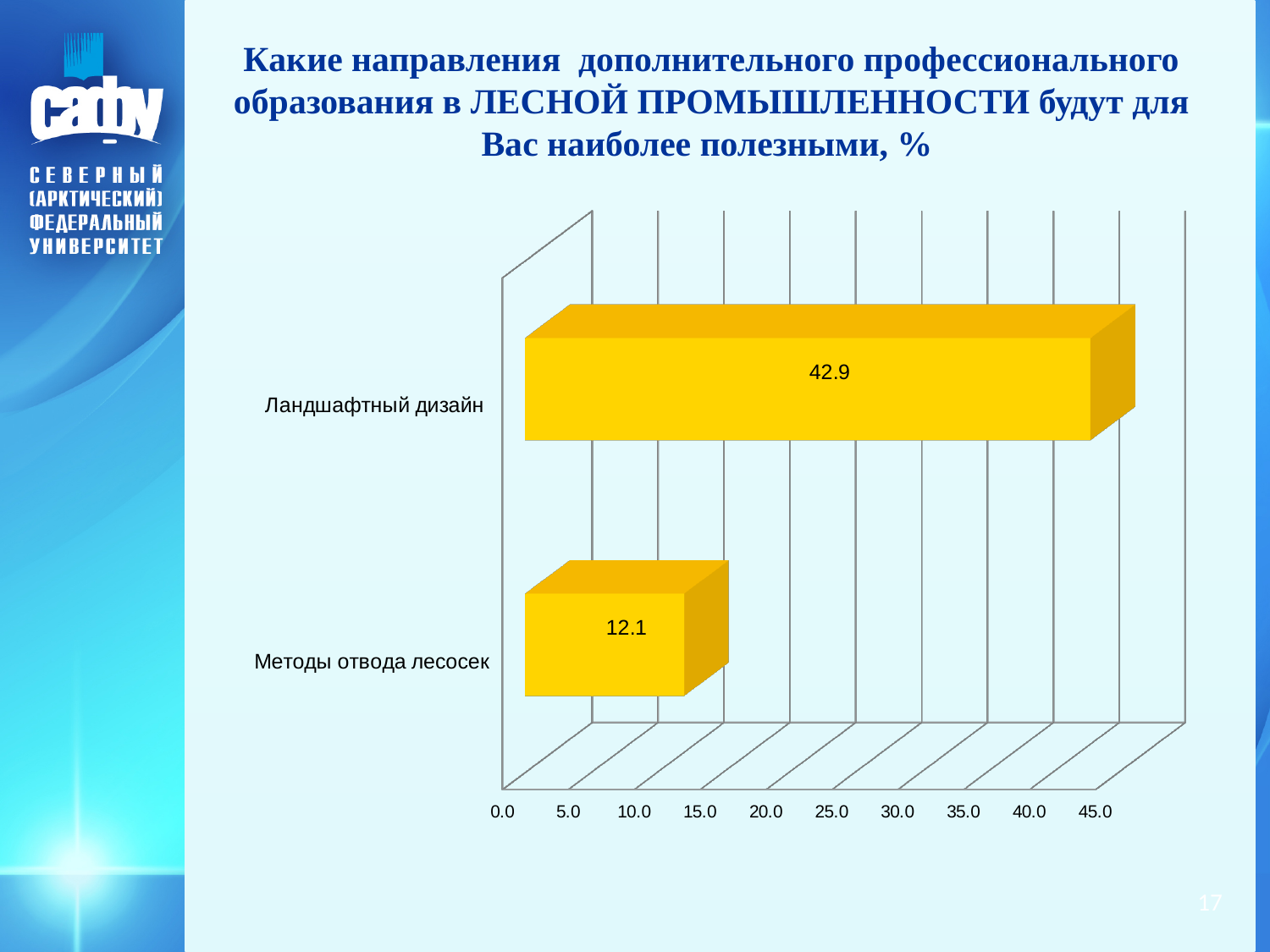

# Какие направления  дополнительного профессионального образования в ЛЕСНОЙ ПРОМЫШЛЕННОСТИ будут для Вас наиболее полезными, %

[unsupported chart]

17